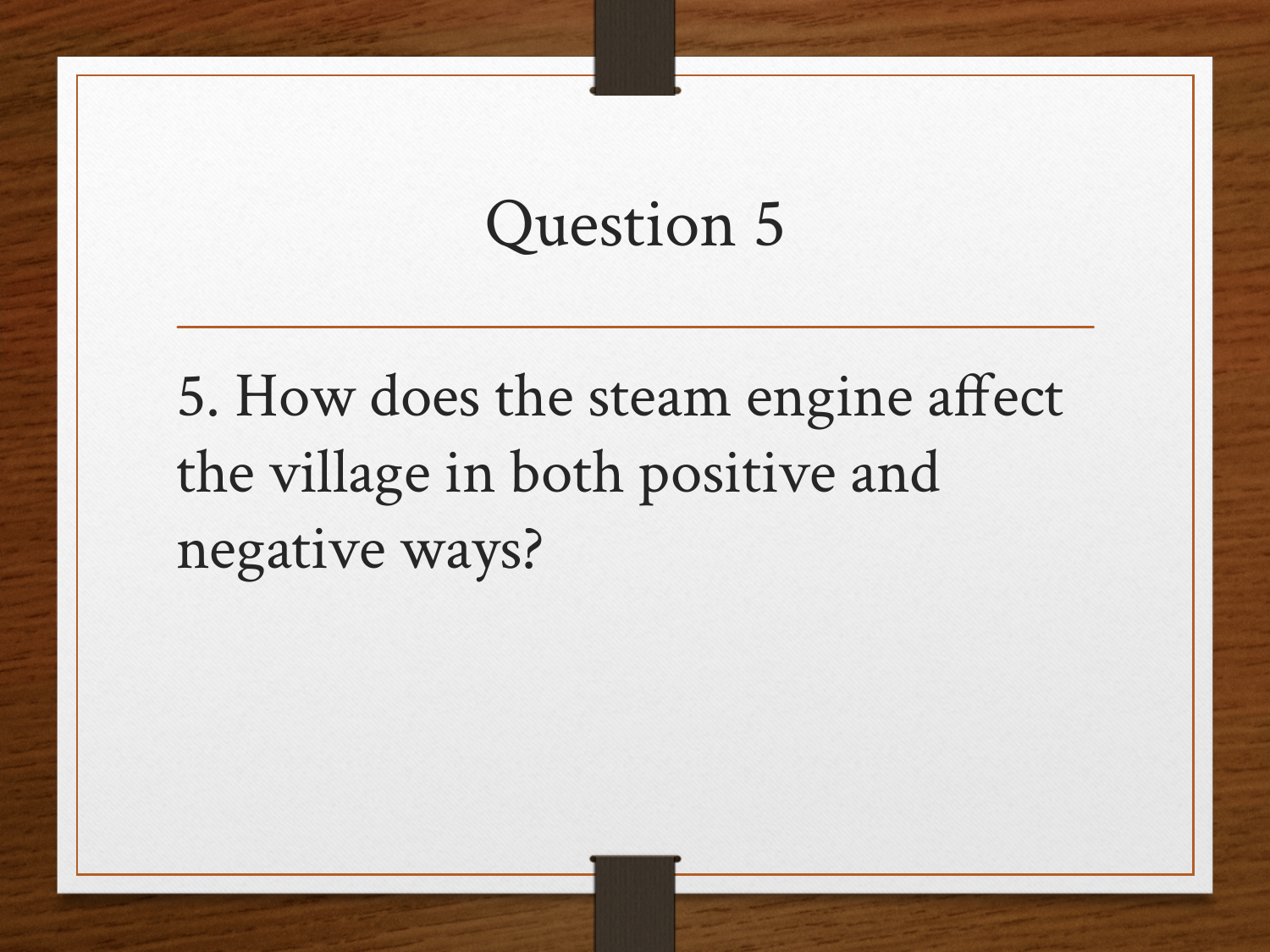

# Question 5
5. How does the steam engine affect the village in both positive and negative ways?